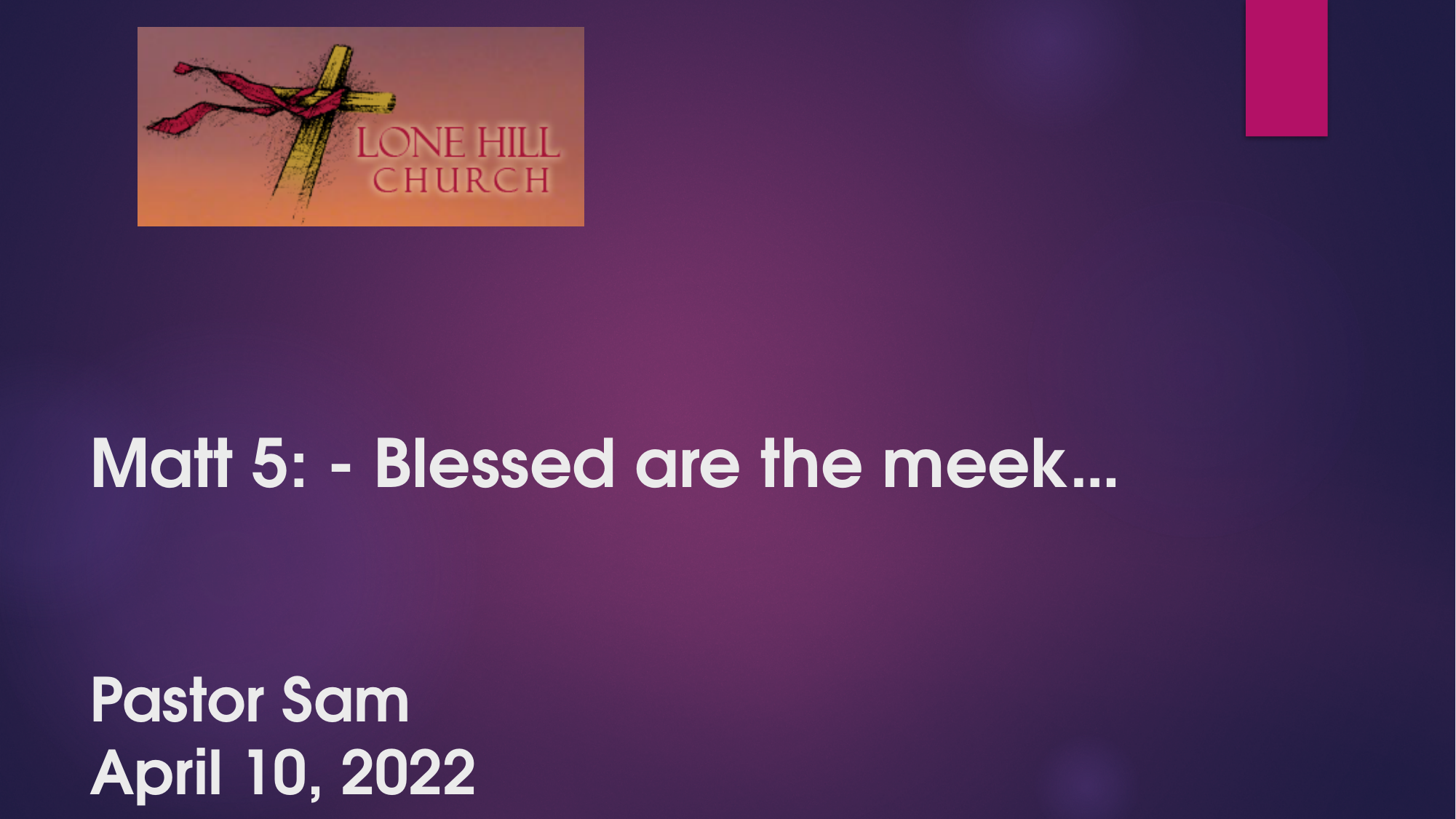

# Matt 5: - Blessed are the meek… Pastor Sam April 10, 2022